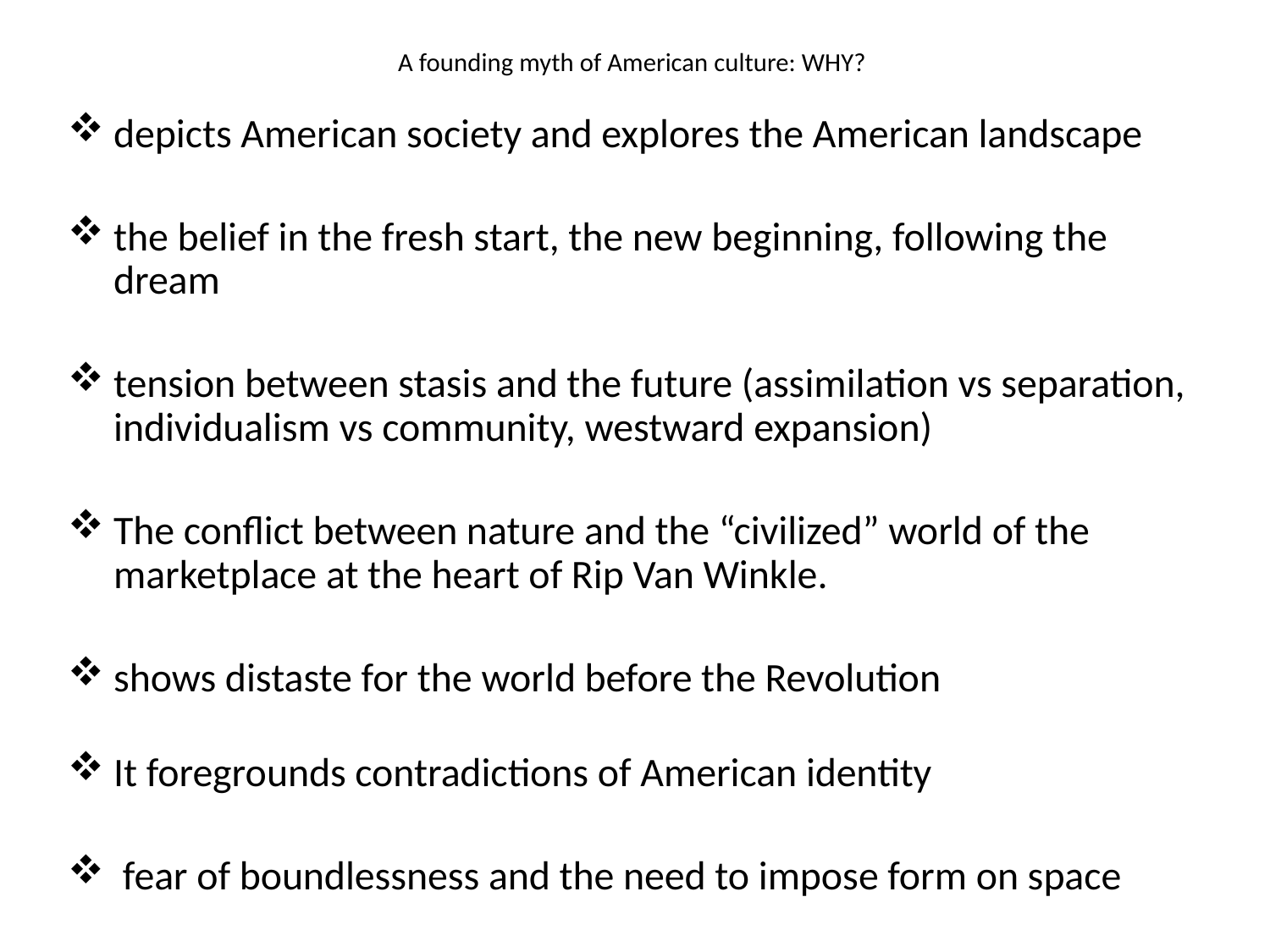

# A founding myth of American culture: WHY?
depicts American society and explores the American landscape

the belief in the fresh start, the new beginning, following the dream

tension between stasis and the future (assimilation vs separation, individualism vs community, westward expansion)

The conflict between nature and the “civilized” world of the marketplace at the heart of Rip Van Winkle.

shows distaste for the world before the Revolution
It foregrounds contradictions of American identity

 fear of boundlessness and the need to impose form on space